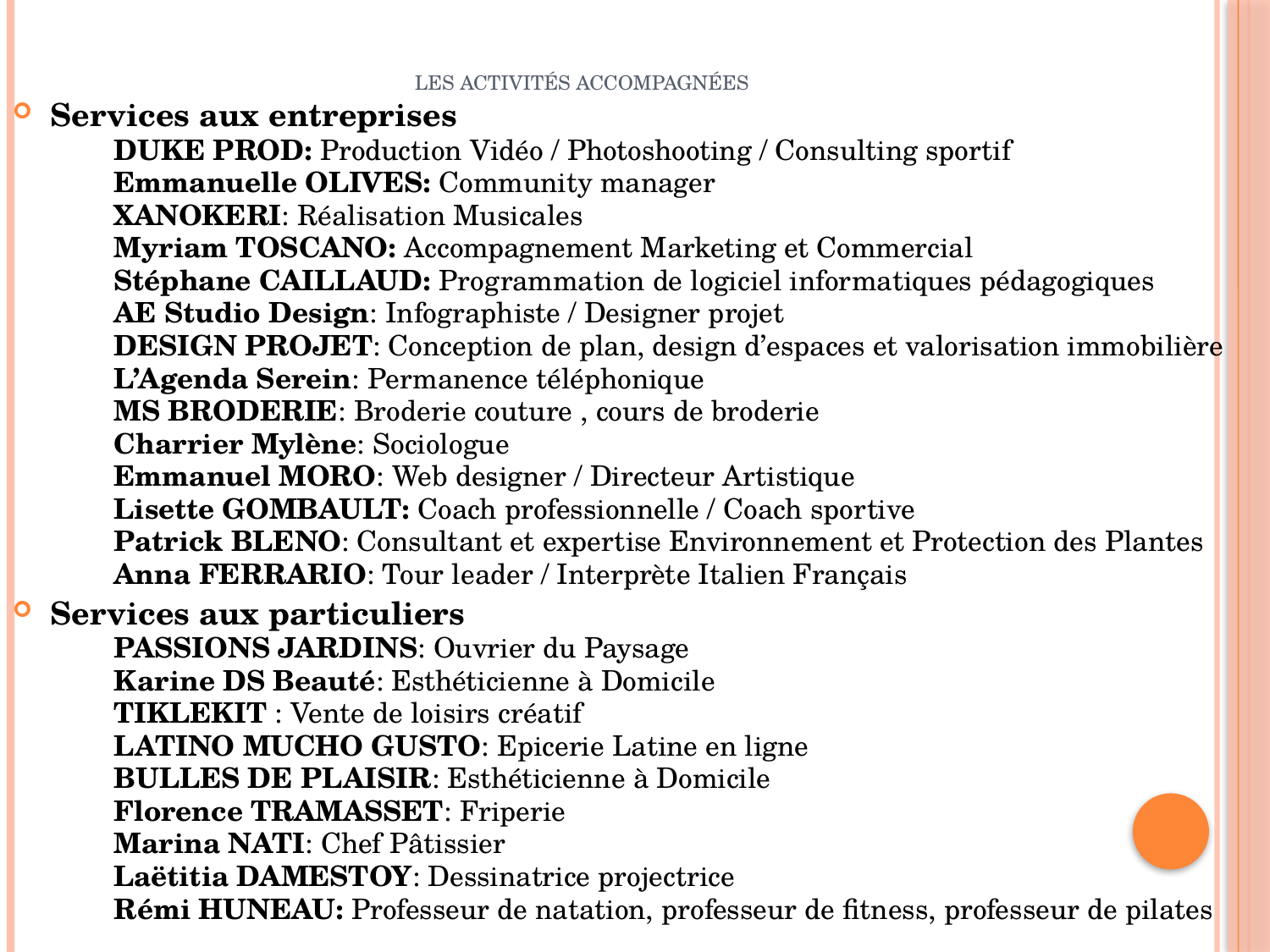

# Les activités accompagnées
Services aux entreprises
DUKE PROD: Production Vidéo / Photoshooting / Consulting sportif
Emmanuelle OLIVES: Community manager
XANOKERI: Réalisation Musicales
Myriam TOSCANO: Accompagnement Marketing et Commercial
Stéphane CAILLAUD: Programmation de logiciel informatiques pédagogiques
AE Studio Design: Infographiste / Designer projet
DESIGN PROJET: Conception de plan, design d’espaces et valorisation immobilière
L’Agenda Serein: Permanence téléphonique
MS BRODERIE: Broderie couture , cours de broderie
Charrier Mylène: Sociologue
Emmanuel MORO: Web designer / Directeur Artistique
Lisette GOMBAULT: Coach professionnelle / Coach sportive
Patrick BLENO: Consultant et expertise Environnement et Protection des Plantes
Anna FERRARIO: Tour leader / Interprète Italien Français
Services aux particuliers
PASSIONS JARDINS: Ouvrier du Paysage
Karine DS Beauté: Esthéticienne à Domicile
TIKLEKIT : Vente de loisirs créatif
LATINO MUCHO GUSTO: Epicerie Latine en ligne
BULLES DE PLAISIR: Esthéticienne à Domicile
Florence TRAMASSET: Friperie
Marina NATI: Chef Pâtissier
Laëtitia DAMESTOY: Dessinatrice projectrice
Rémi HUNEAU: Professeur de natation, professeur de fitness, professeur de pilates